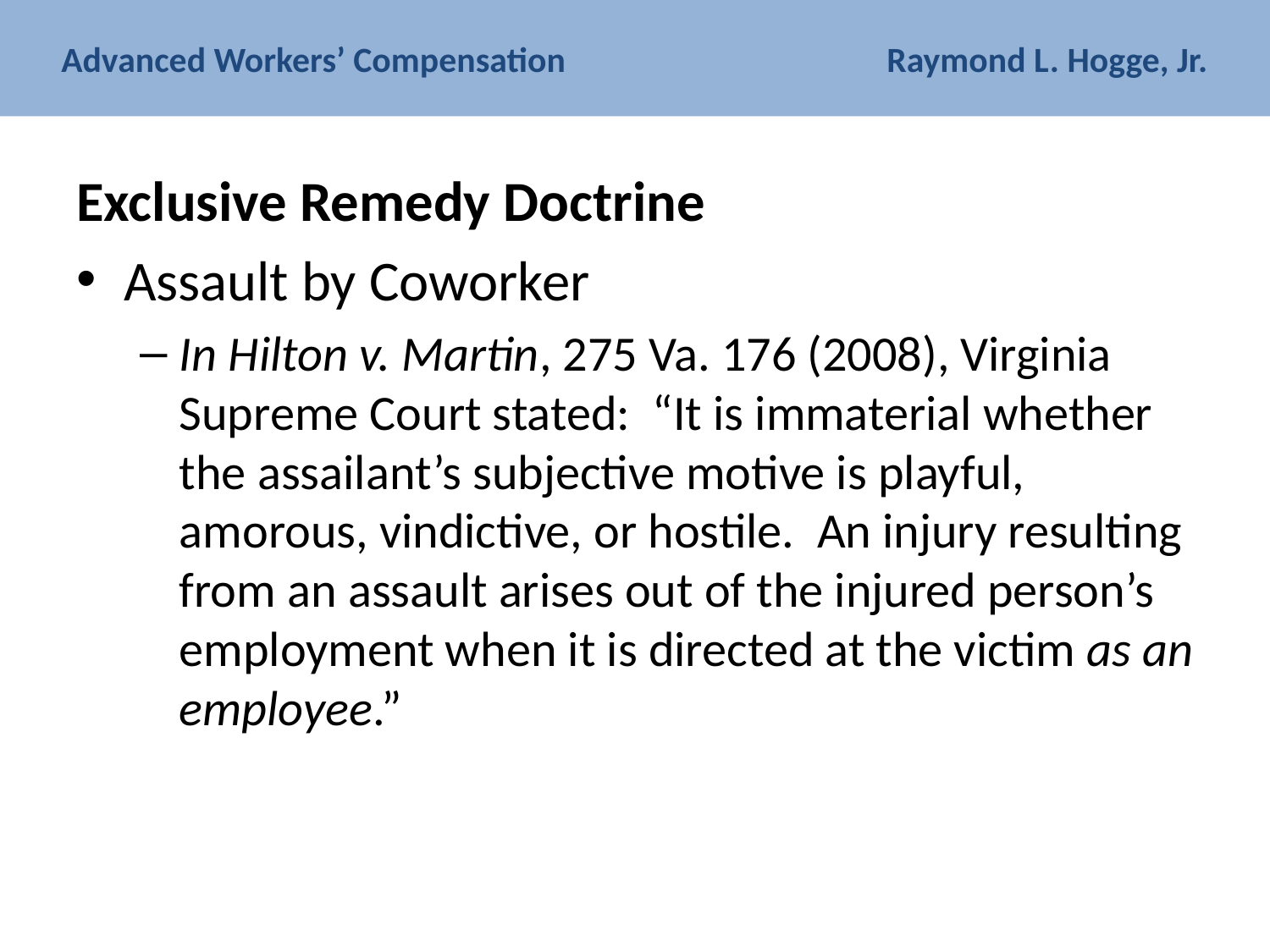

# Advanced Workers’ Compensation                                        Raymond L. Hogge, Jr.
Exclusive Remedy Doctrine
Assault by Coworker
In Hilton v. Martin, 275 Va. 176 (2008), Virginia Supreme Court stated:  “It is immaterial whether the assailant’s subjective motive is playful, amorous, vindictive, or hostile.  An injury resulting from an assault arises out of the injured person’s employment when it is directed at the victim as an employee.”